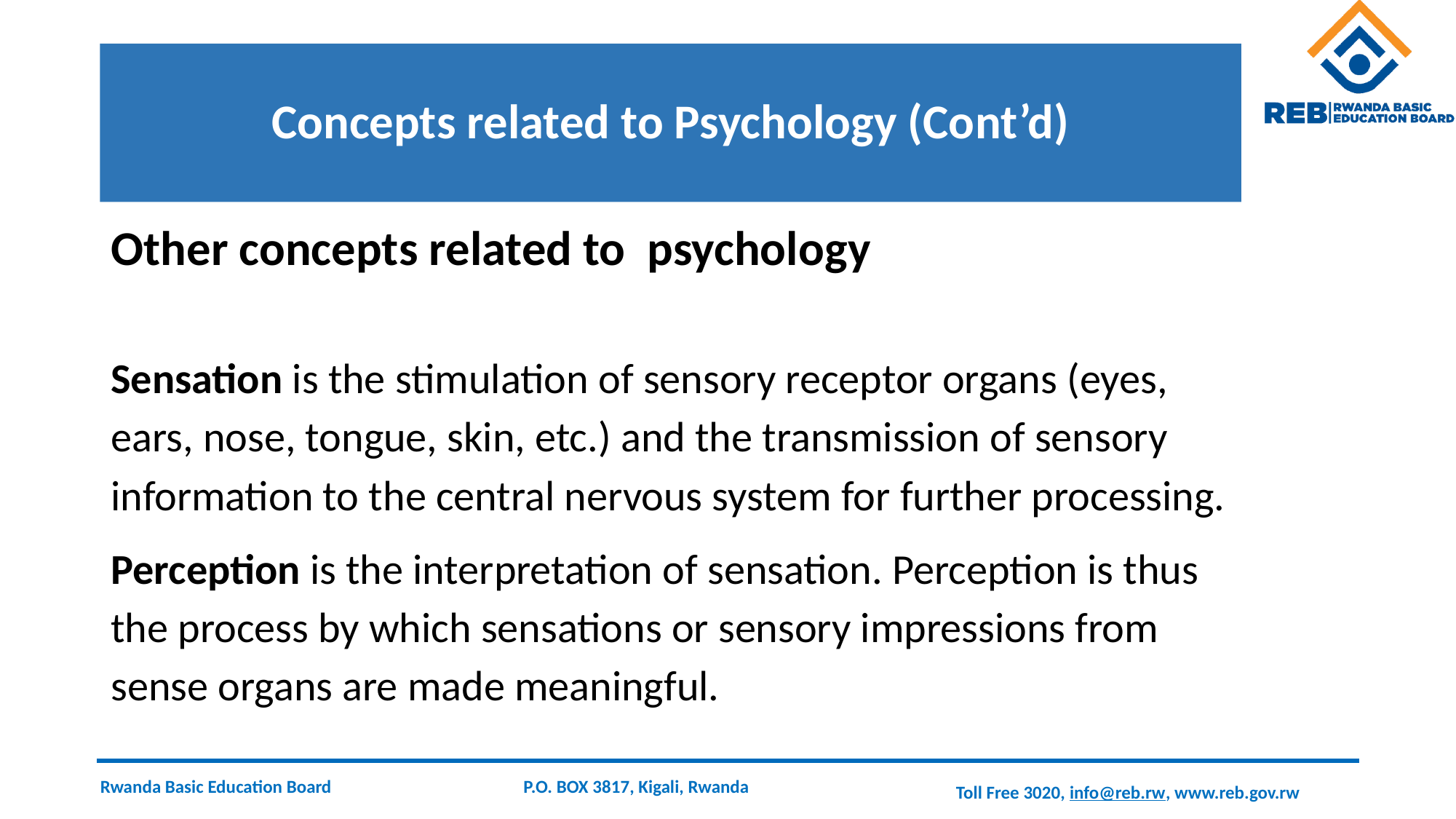

# Concepts related to Psychology (Cont’d)
Other concepts related to  psychology

Sensation is the stimulation of sensory receptor organs (eyes, ears, nose, tongue, skin, etc.) and the transmission of sensory information to the central nervous system for further processing.
Perception is the interpretation of sensation. Perception is thus the process by which sensations or sensory impressions from sense organs are made meaningful.